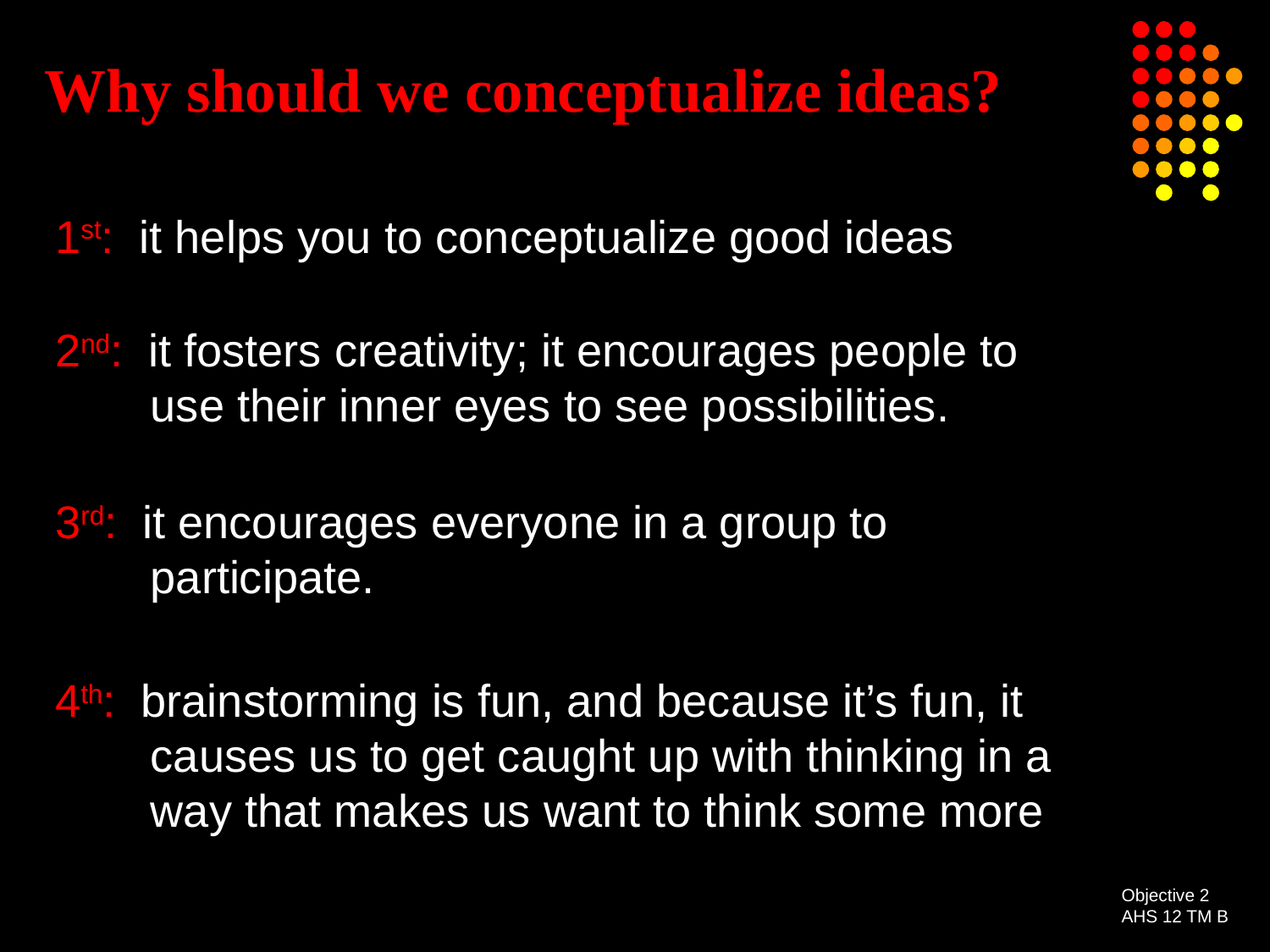

# Why should we conceptualize ideas?
1st:  it helps you to conceptualize good ideas

2nd:  it fosters creativity; it encourages people to use their inner eyes to see possibilities.

3rd:  it encourages everyone in a group to participate.

4th:  brainstorming is fun, and because it’s fun, it causes us to get caught up with thinking in a way that makes us want to think some more
Objective 2
AHS 12 TM B